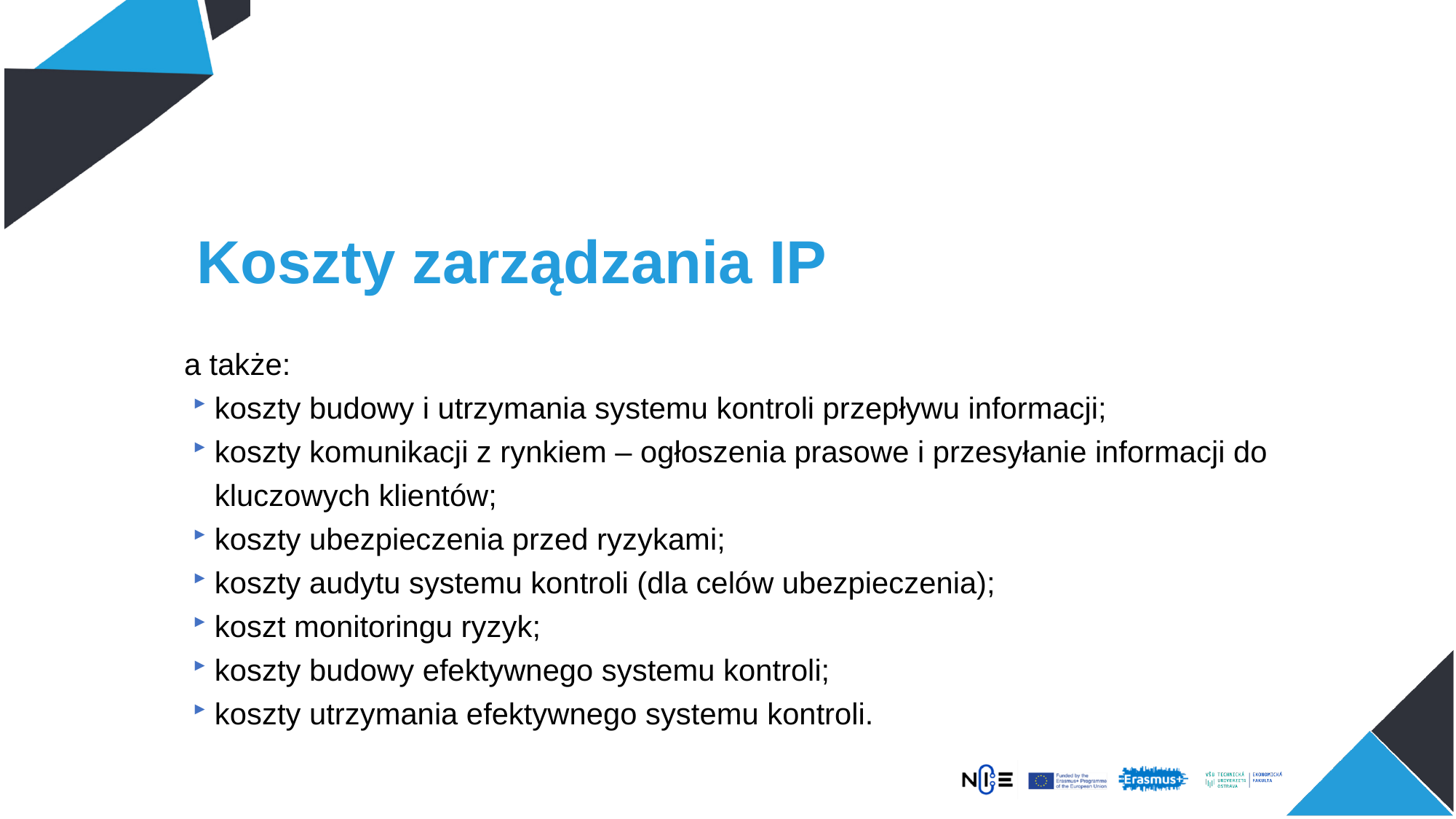

# Koszty zarządzania IP
a także:
koszty budowy i utrzymania systemu kontroli przepływu informacji;
koszty komunikacji z rynkiem – ogłoszenia prasowe i przesyłanie informacji do kluczowych klientów;
koszty ubezpieczenia przed ryzykami;
koszty audytu systemu kontroli (dla celów ubezpieczenia);
koszt monitoringu ryzyk;
koszty budowy efektywnego systemu kontroli;
koszty utrzymania efektywnego systemu kontroli.